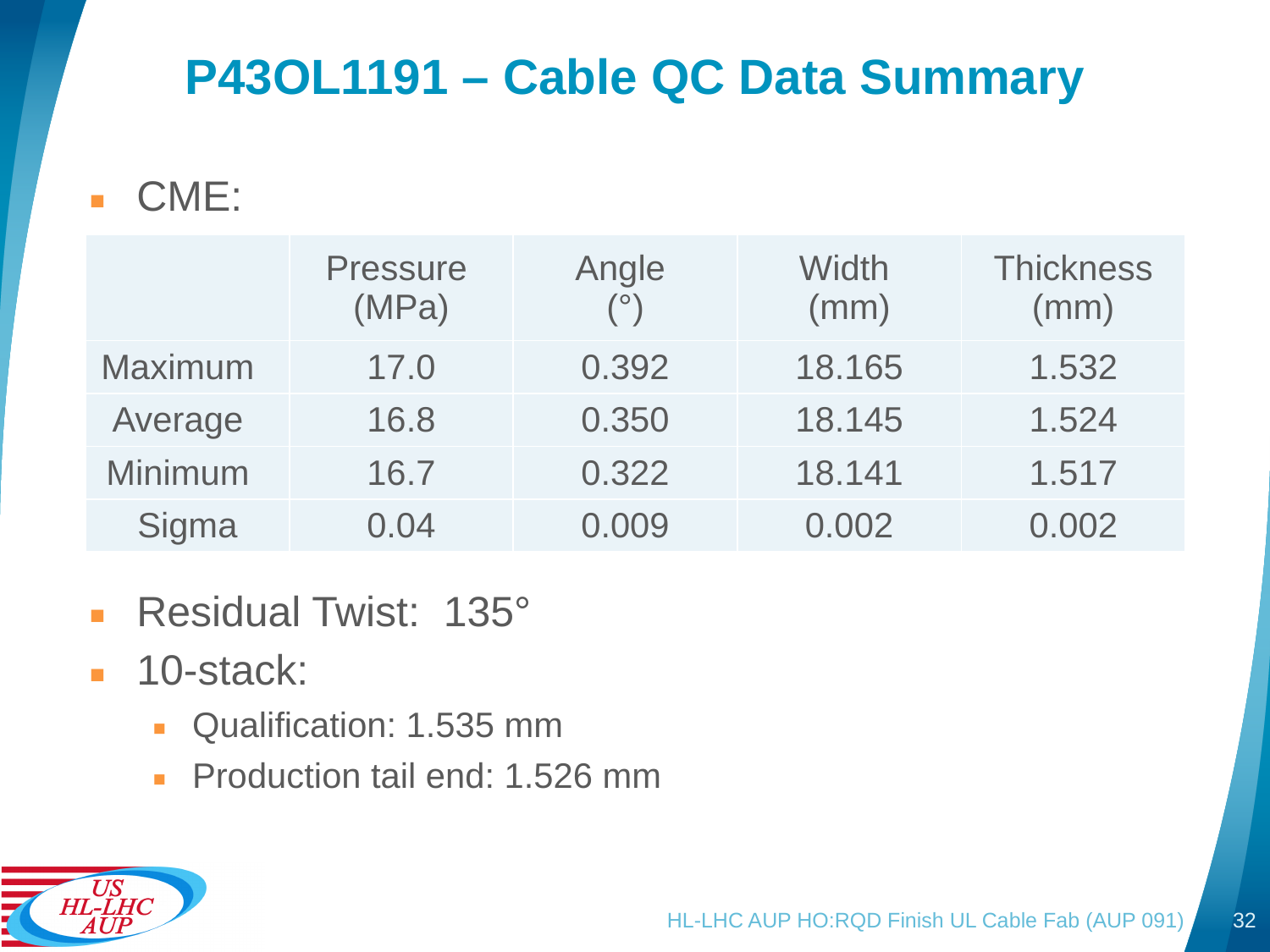

# P43OL1191 – Cable QC Data Summary
CME:

Residual Twist:  135°
10-stack:
Qualification: 1.535 mm
Production tail end: 1.526 mm

|  | Pressure (MPa) | Angle (°) | Width (mm) | Thickness (mm) |
| --- | --- | --- | --- | --- |
| Maximum | 17.0 | 0.392 | 18.165 | 1.532 |
| Average | 16.8 | 0.350 | 18.145 | 1.524 |
| Minimum | 16.7 | 0.322 | 18.141 | 1.517 |
| Sigma | 0.04 | 0.009 | 0.002 | 0.002 |
HL-LHC AUP HO:RQD Finish UL Cable Fab (AUP 091)
32